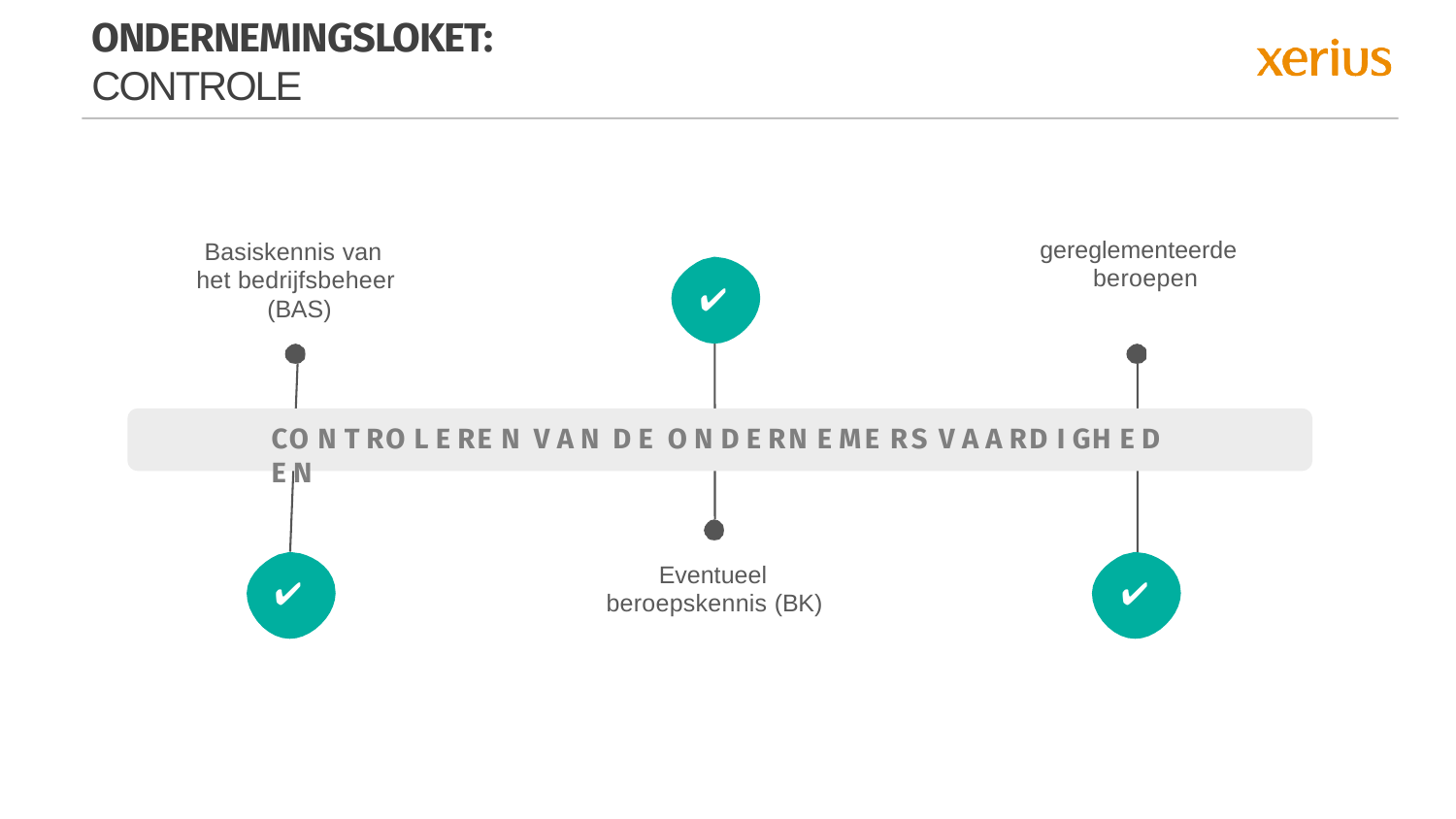

# Ondernemingsloket: Controle

gereglementeerde  beroepen
Basiskennis van  het bedrijfsbeheer  (BAS)

✔

CO N T RO L E RE N V A N D E O N D E RN E ME RS V A A RD I GH E D E N

Eventueel  beroepskennis (BK)
✔
✔